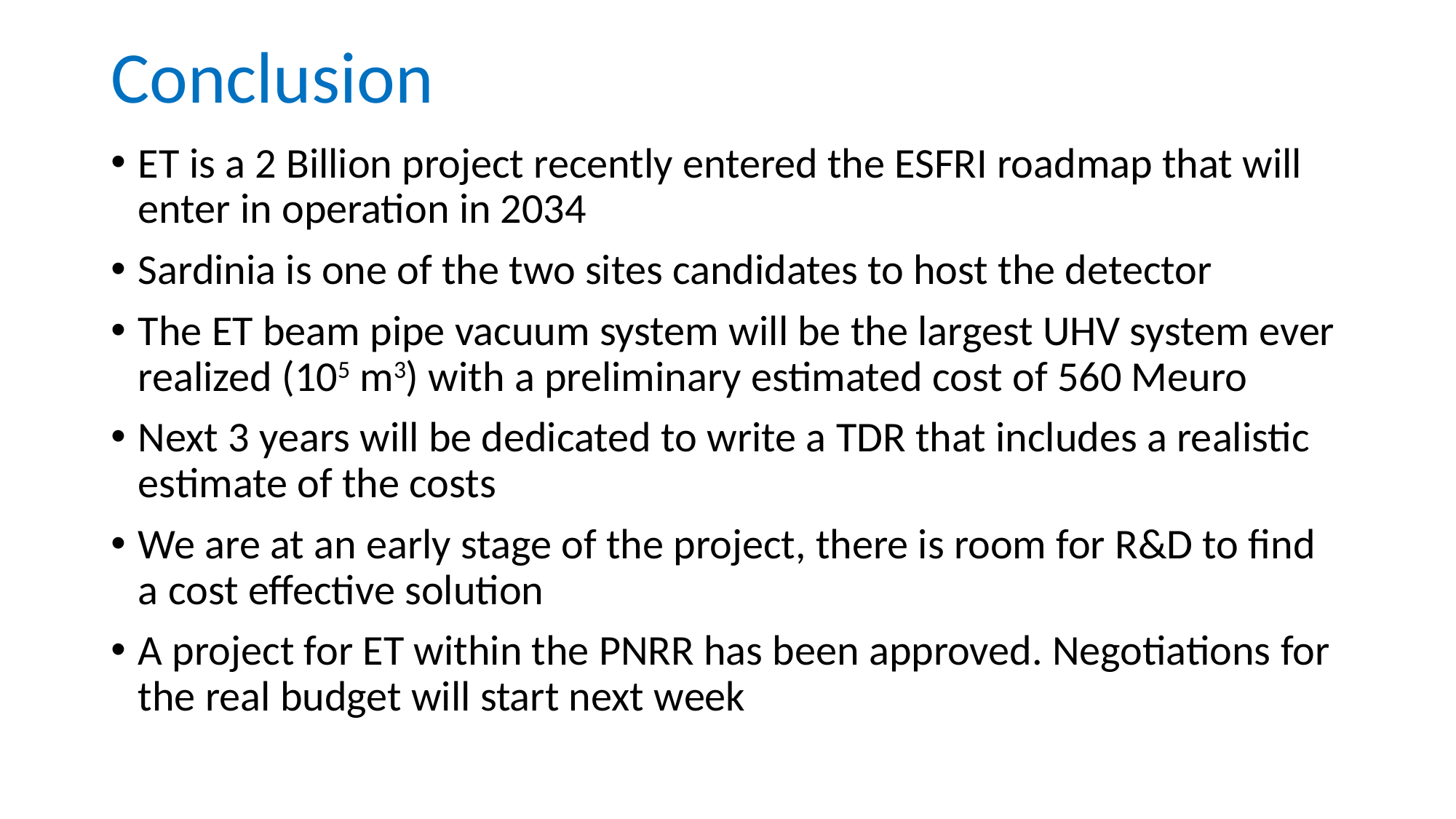

# Conclusion
ET is a 2 Billion project recently entered the ESFRI roadmap that will enter in operation in 2034
Sardinia is one of the two sites candidates to host the detector
The ET beam pipe vacuum system will be the largest UHV system ever realized (105 m3) with a preliminary estimated cost of 560 Meuro
Next 3 years will be dedicated to write a TDR that includes a realistic estimate of the costs
We are at an early stage of the project, there is room for R&D to find a cost effective solution
A project for ET within the PNRR has been approved. Negotiations for the real budget will start next week